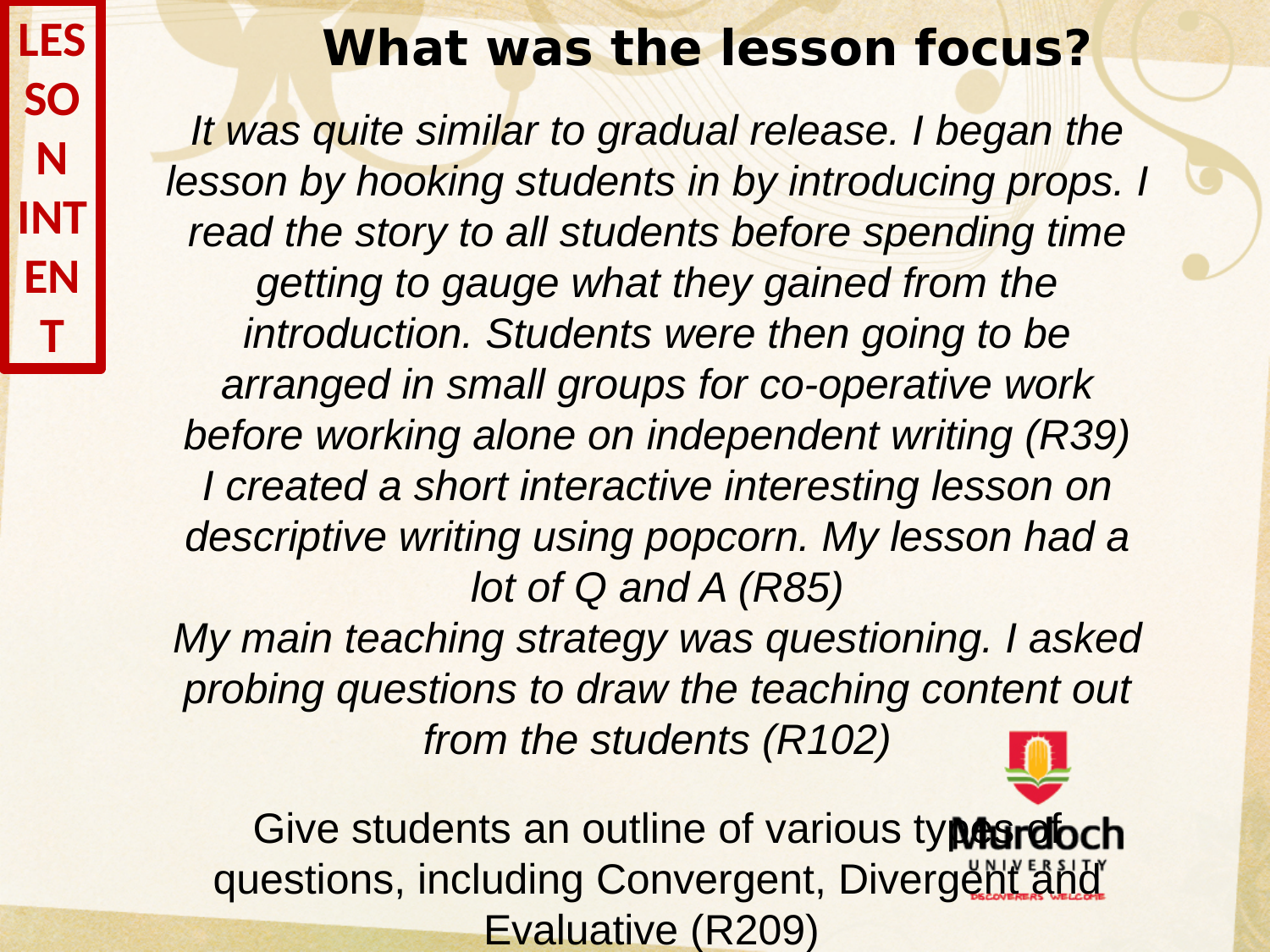

LESSON INTENT
# What was the lesson focus?

It was quite similar to gradual release. I began the lesson by hooking students in by introducing props. I read the story to all students before spending time getting to gauge what they gained from the introduction. Students were then going to be arranged in small groups for co-operative work before working alone on independent writing (R39)
I created a short interactive interesting lesson on descriptive writing using popcorn. My lesson had a lot of Q and A (R85)
My main teaching strategy was questioning. I asked probing questions to draw the teaching content out from the students (R102)

Give students an outline of various types of questions, including Convergent, Divergent and Evaluative (R209)